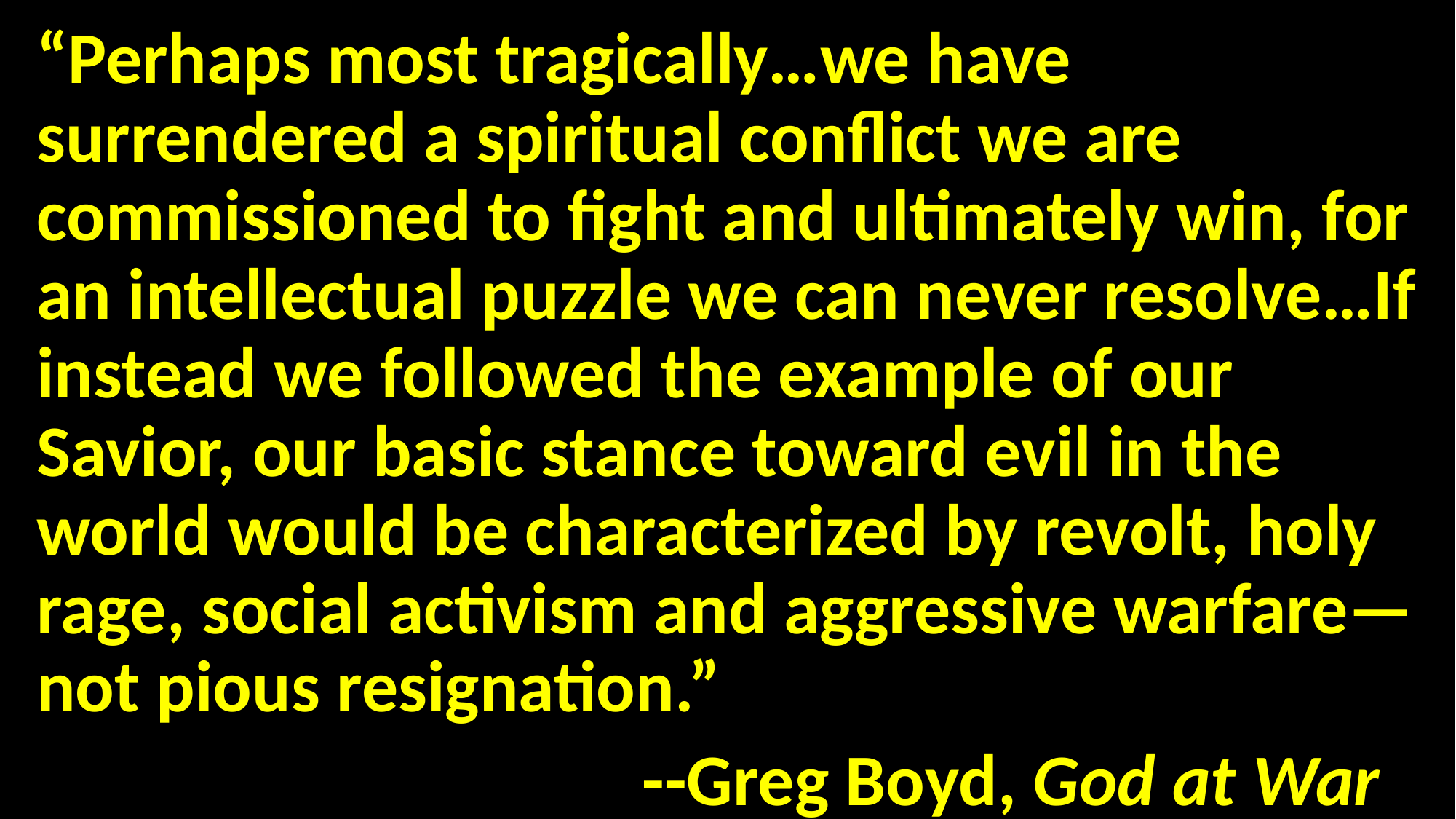

“Perhaps most tragically…we have surrendered a spiritual conflict we are commissioned to fight and ultimately win, for an intellectual puzzle we can never resolve…If instead we followed the example of our Savior, our basic stance toward evil in the world would be characterized by revolt, holy rage, social activism and aggressive warfare—not pious resignation.”
                                     --Greg Boyd, God at War

#